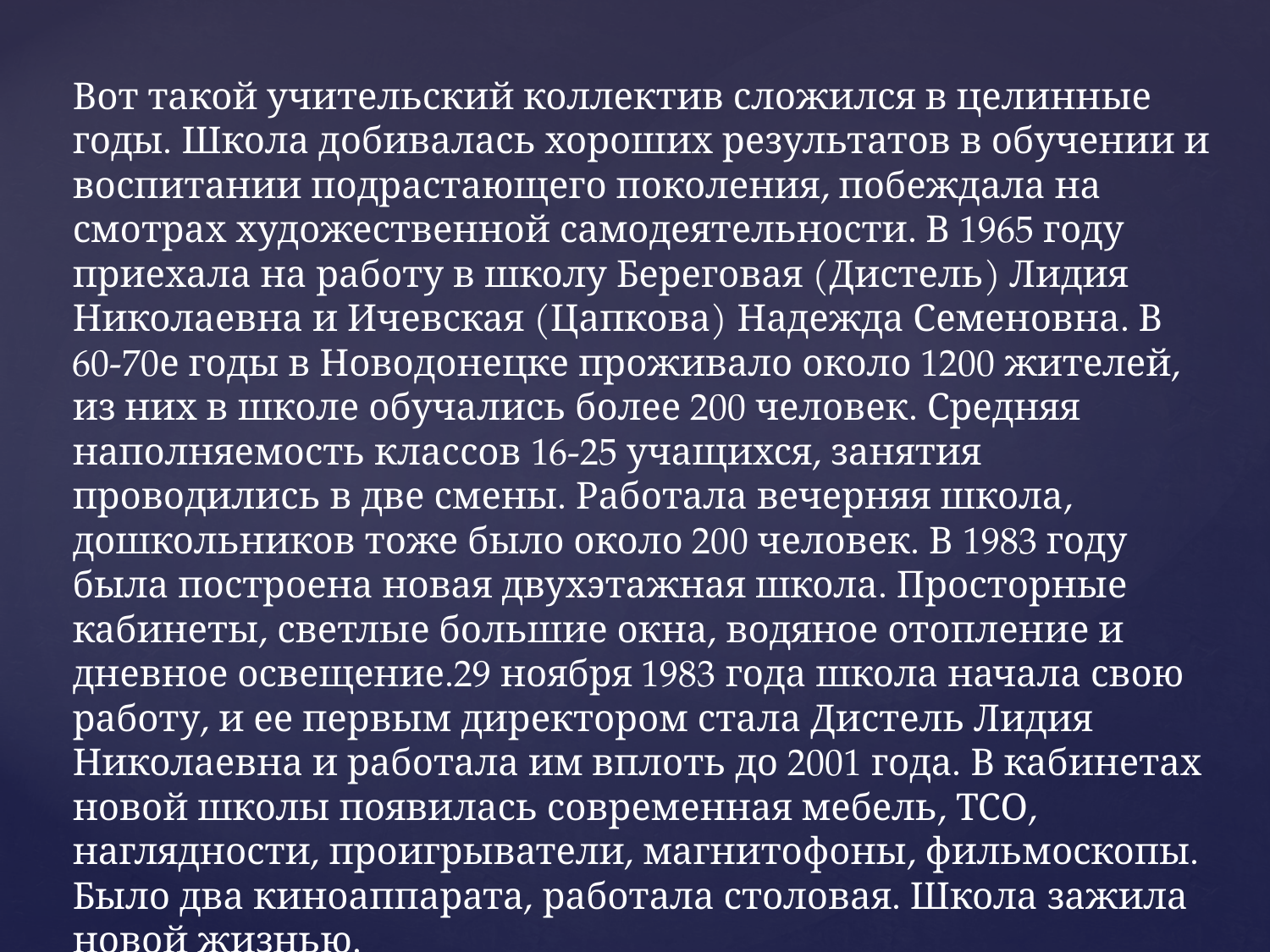

Вот такой учительский коллектив сложился в целинные годы. Школа добивалась хороших результатов в обучении и воспитании подрастающего поколения, побеждала на смотрах художественной самодеятельности. В 1965 году приехала на работу в школу Береговая (Дистель) Лидия Николаевна и Ичевская (Цапкова) Надежда Семеновна. В 60-70е годы в Новодонецке проживало около 1200 жителей, из них в школе обучались более 200 человек. Средняя наполняемость классов 16-25 учащихся, занятия проводились в две смены. Работала вечерняя школа, дошкольников тоже было около 200 человек. В 1983 году была построена новая двухэтажная школа. Просторные кабинеты, светлые большие окна, водяное отопление и дневное освещение.29 ноября 1983 года школа начала свою работу, и ее первым директором стала Дистель Лидия Николаевна и работала им вплоть до 2001 года. В кабинетах новой школы появилась современная мебель, ТСО, наглядности, проигрыватели, магнитофоны, фильмоскопы. Было два киноаппарата, работала столовая. Школа зажила новой жизнью.

#